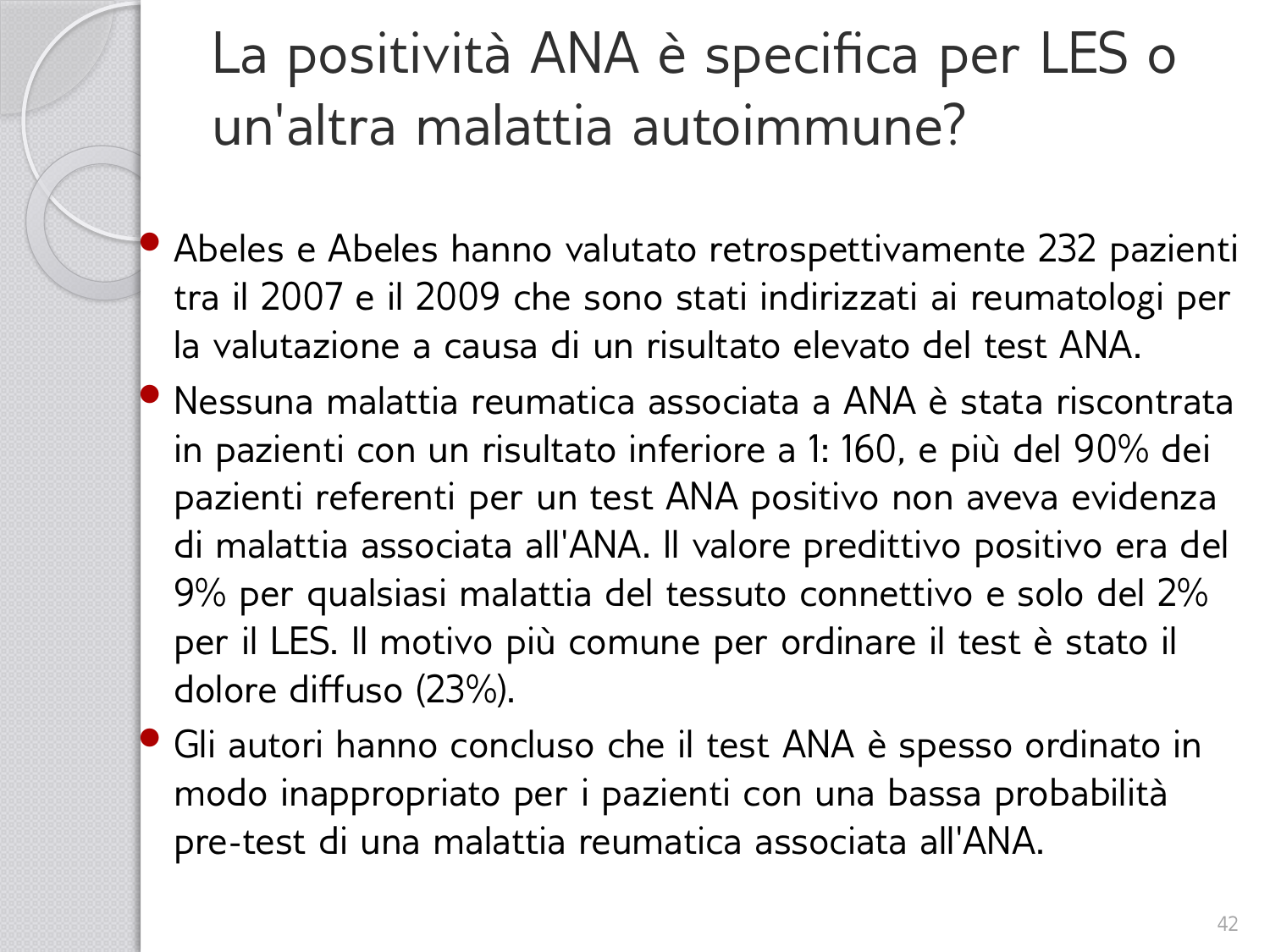

# La positività ANA è specifica per LES o un'altra malattia autoimmune?
Abeles e Abeles hanno valutato retrospettivamente 232 pazienti tra il 2007 e il 2009 che sono stati indirizzati ai reumatologi per la valutazione a causa di un risultato elevato del test ANA.
Nessuna malattia reumatica associata a ANA è stata riscontrata in pazienti con un risultato inferiore a 1: 160, e più del 90% dei pazienti referenti per un test ANA positivo non aveva evidenza di malattia associata all'ANA. Il valore predittivo positivo era del 9% per qualsiasi malattia del tessuto connettivo e solo del 2% per il LES. Il motivo più comune per ordinare il test è stato il dolore diffuso (23%).
Gli autori hanno concluso che il test ANA è spesso ordinato in modo inappropriato per i pazienti con una bassa probabilità pre-test di una malattia reumatica associata all'ANA.
42